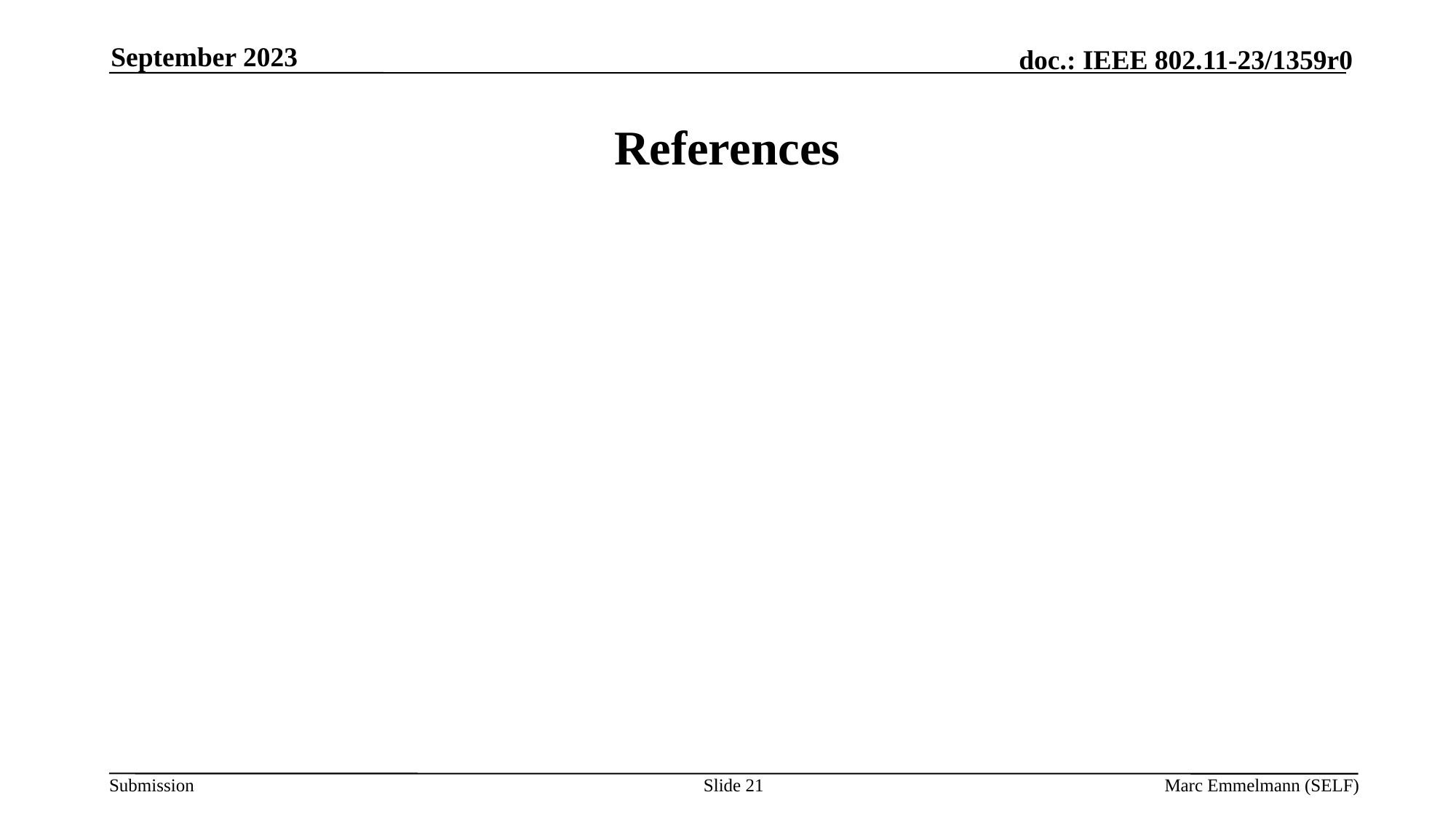

September 2023
# References

Slide 21
Marc Emmelmann (SELF)